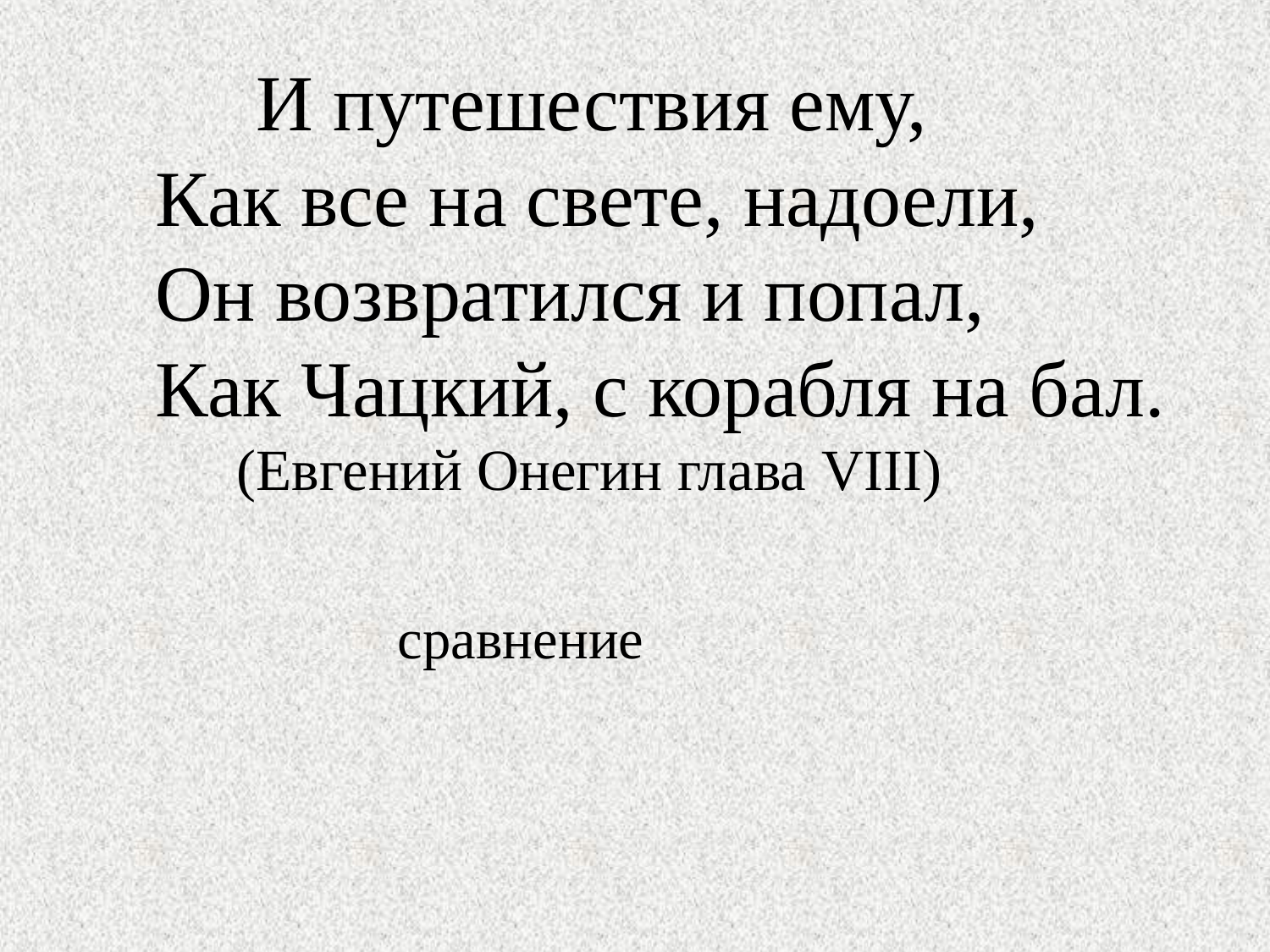

# И путешествия ему, Как все на свете, надоели, Он возвратился и попал, Как Чацкий, с корабля на бал.  (Евгений Онегин глава VIII)
сравнение